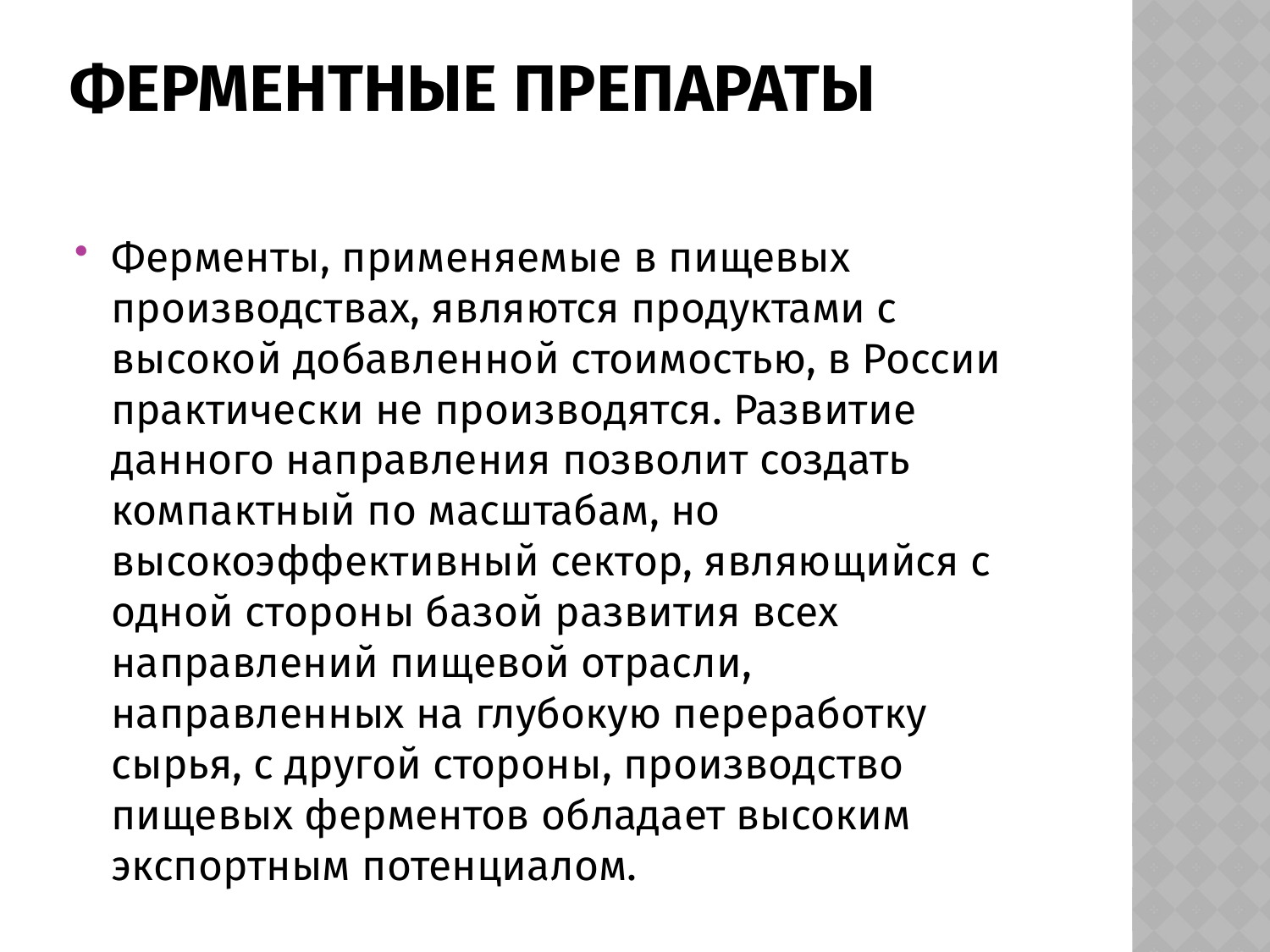

# Ферментные препараты
Ферменты, применяемые в пищевых производствах, являются продуктами с высокой добавленной стоимостью, в России практически не производятся. Развитие данного направления позволит создать компактный по масштабам, но высокоэффективный сектор, являющийся с одной стороны базой развития всех направлений пищевой отрасли, направленных на глубокую переработку сырья, с другой стороны, производство пищевых ферментов обладает высоким экспортным потенциалом.